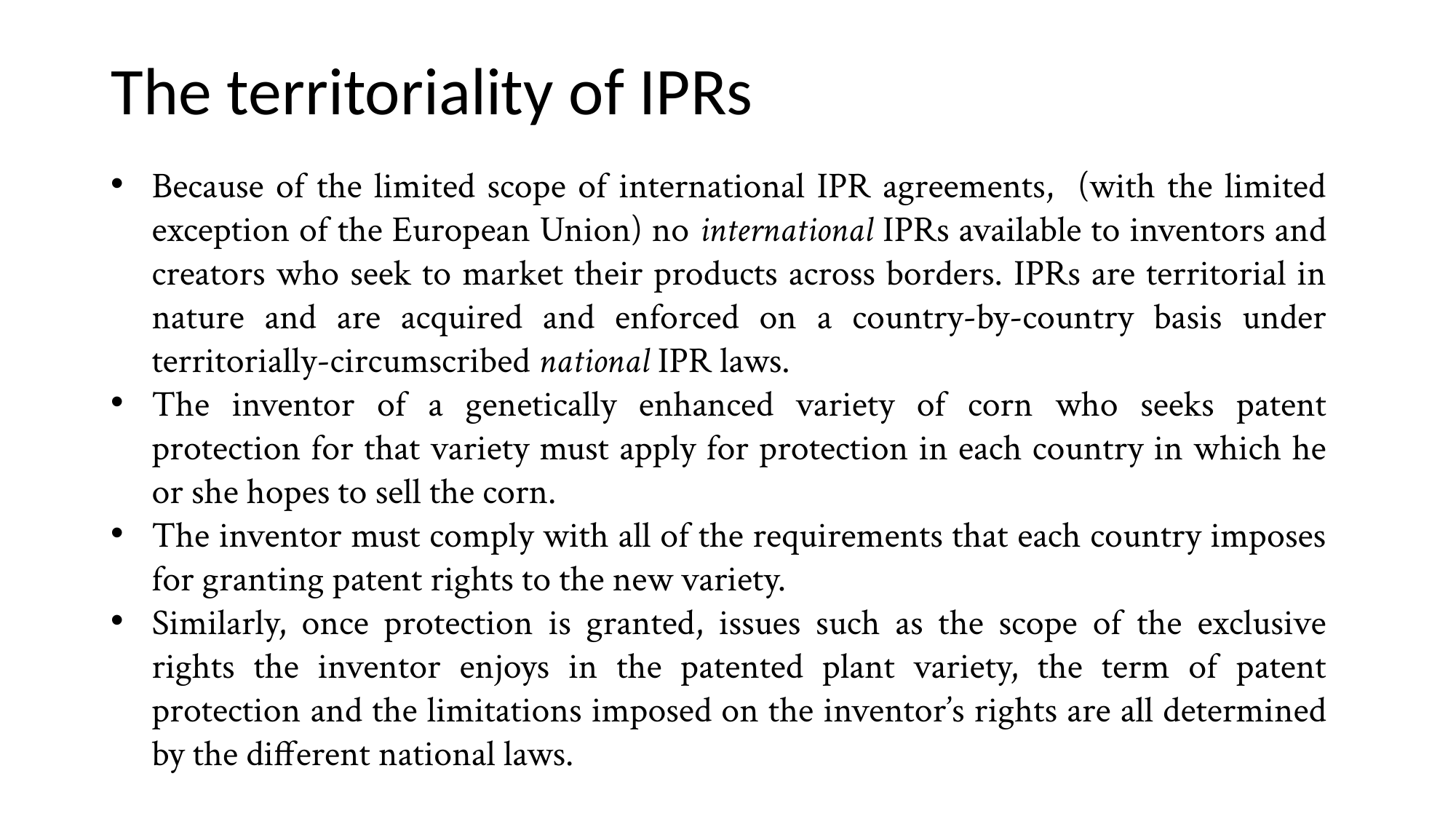

# The territoriality of IPRs
Because of the limited scope of international IPR agreements,  (with the limited exception of the European Union) no international IPRs available to inventors and creators who seek to market their products across borders. IPRs are territorial in nature and are acquired and enforced on a country-by-country basis under territorially-circumscribed national IPR laws.
The inventor of a genetically enhanced variety of corn who seeks patent protection for that variety must apply for protection in each country in which he or she hopes to sell the corn.
The inventor must comply with all of the requirements that each country imposes for granting patent rights to the new variety.
Similarly, once protection is granted, issues such as the scope of the exclusive rights the inventor enjoys in the patented plant variety, the term of patent protection and the limitations imposed on the inventor’s rights are all determined by the different national laws.